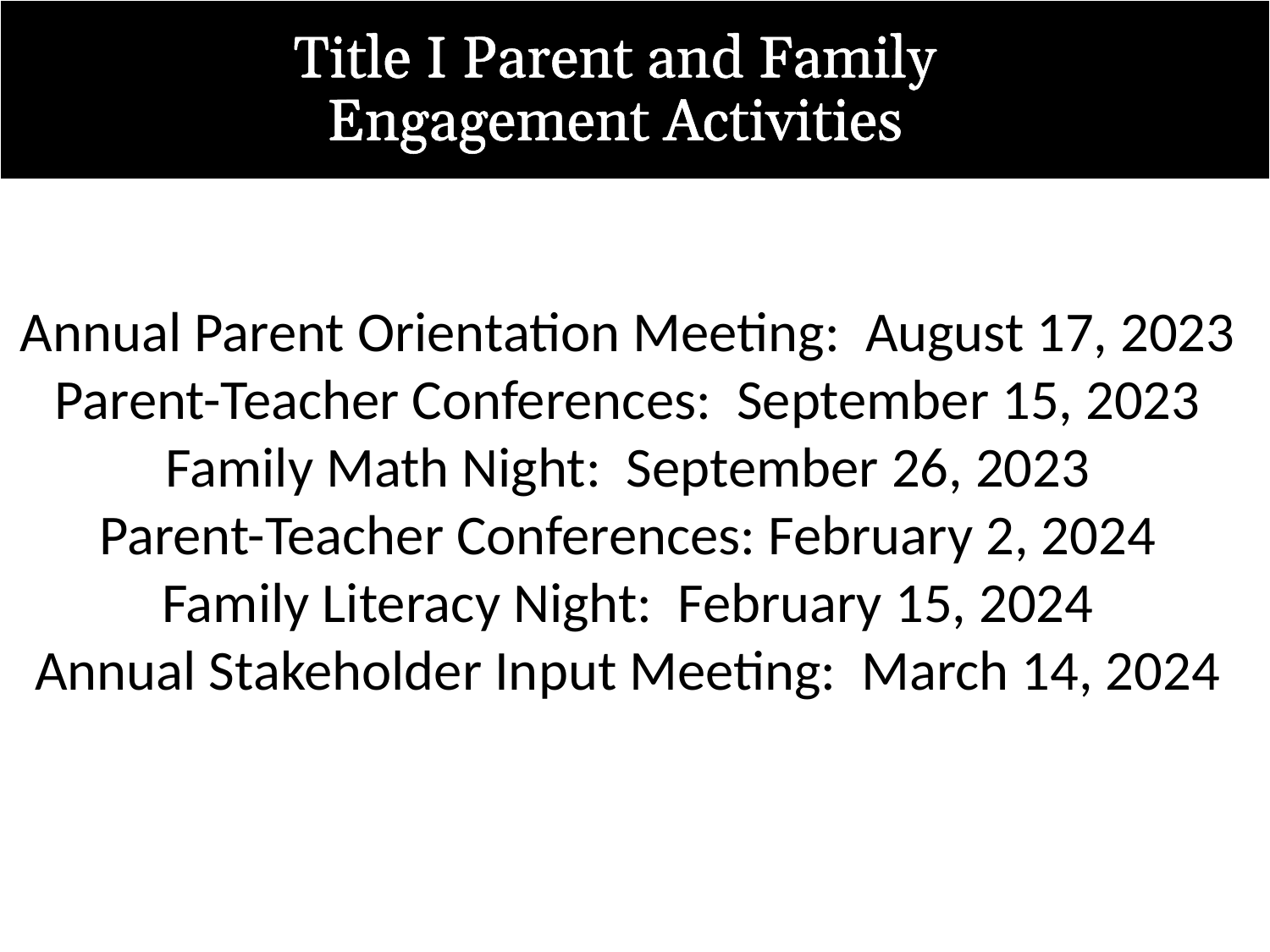

# Title I Parent and Family Engagement Activities
Annual Parent Orientation Meeting:  August 17, 2023
Parent-Teacher Conferences:  September 15, 2023
Family Math Night:  September 26, 2023
Parent-Teacher Conferences: February 2, 2024
Family Literacy Night:  February 15, 2024
Annual Stakeholder Input Meeting:  March 14, 2024